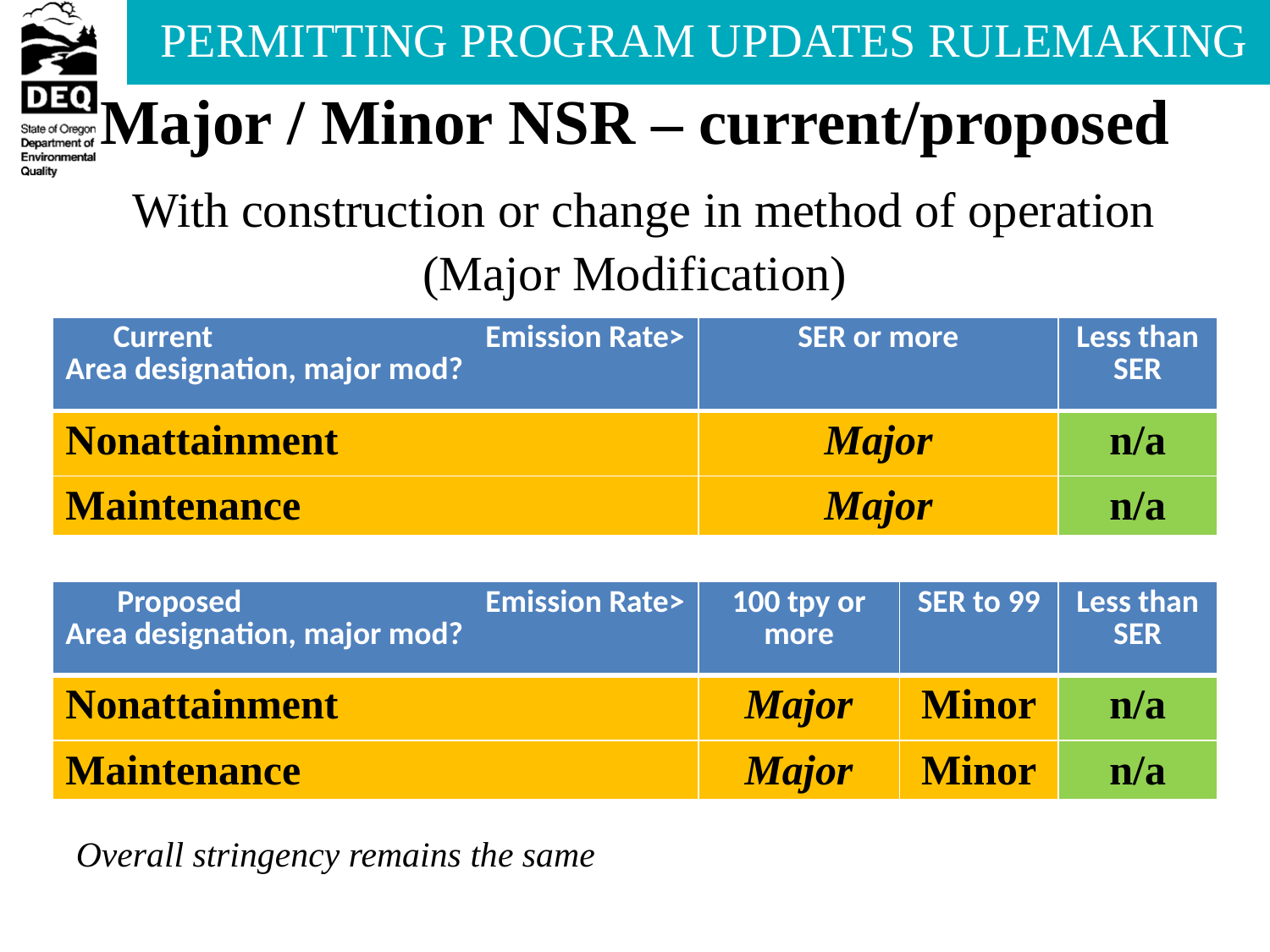

# Major / Minor NSR – current/proposed With construction or change in method of operation (Major Modification)
| Current Emission Rate> Area designation, major mod? | SER or more | Less than SER |
| --- | --- | --- |
| Nonattainment | Major | n/a |
| Maintenance | Major | n/a |
| Proposed Emission Rate> Area designation, major mod? | 100 tpy or more | SER to 99 | Less than SER |
| --- | --- | --- | --- |
| Nonattainment | Major | Minor | n/a |
| Maintenance | Major | Minor | n/a |
Overall stringency remains the same